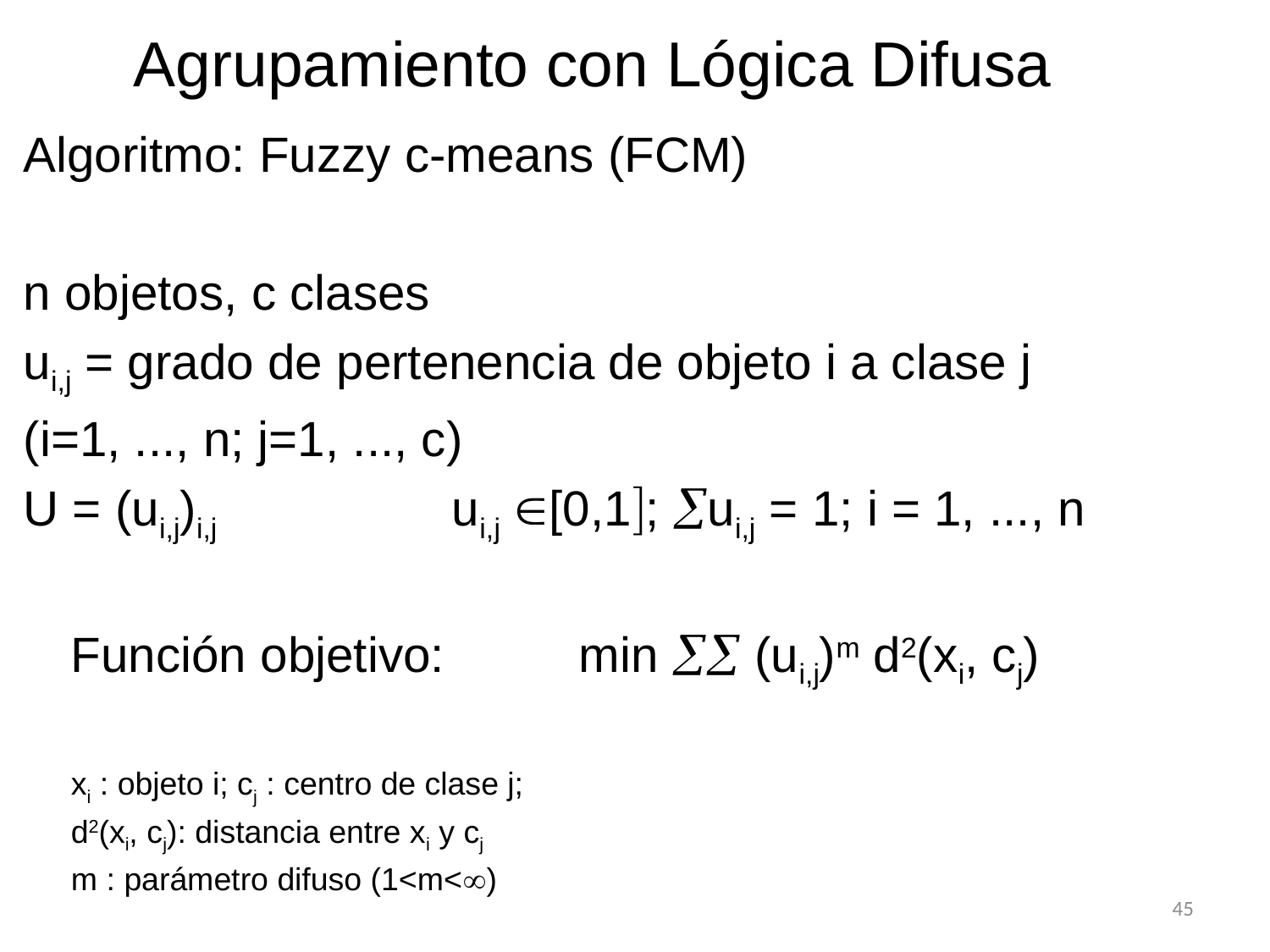

Agrupamiento con Lógica Difusa
Algoritmo: Fuzzy c-means (FCM)

n objetos, c clases
ui,j = grado de pertenencia de objeto i a clase j
(i=1, ..., n; j=1, ..., c)
U = (ui,j)i,j		ui,j ∈[0,1]; ∑ui,j = 1; i = 1, ..., n

	Función objetivo: 	min ∑∑ (ui,j)m d2(xi, cj)

	xi : objeto i; cj : centro de clase j;
	d2(xi, cj): distancia entre xi y cj
	m : parámetro difuso (1<m<∞)
45